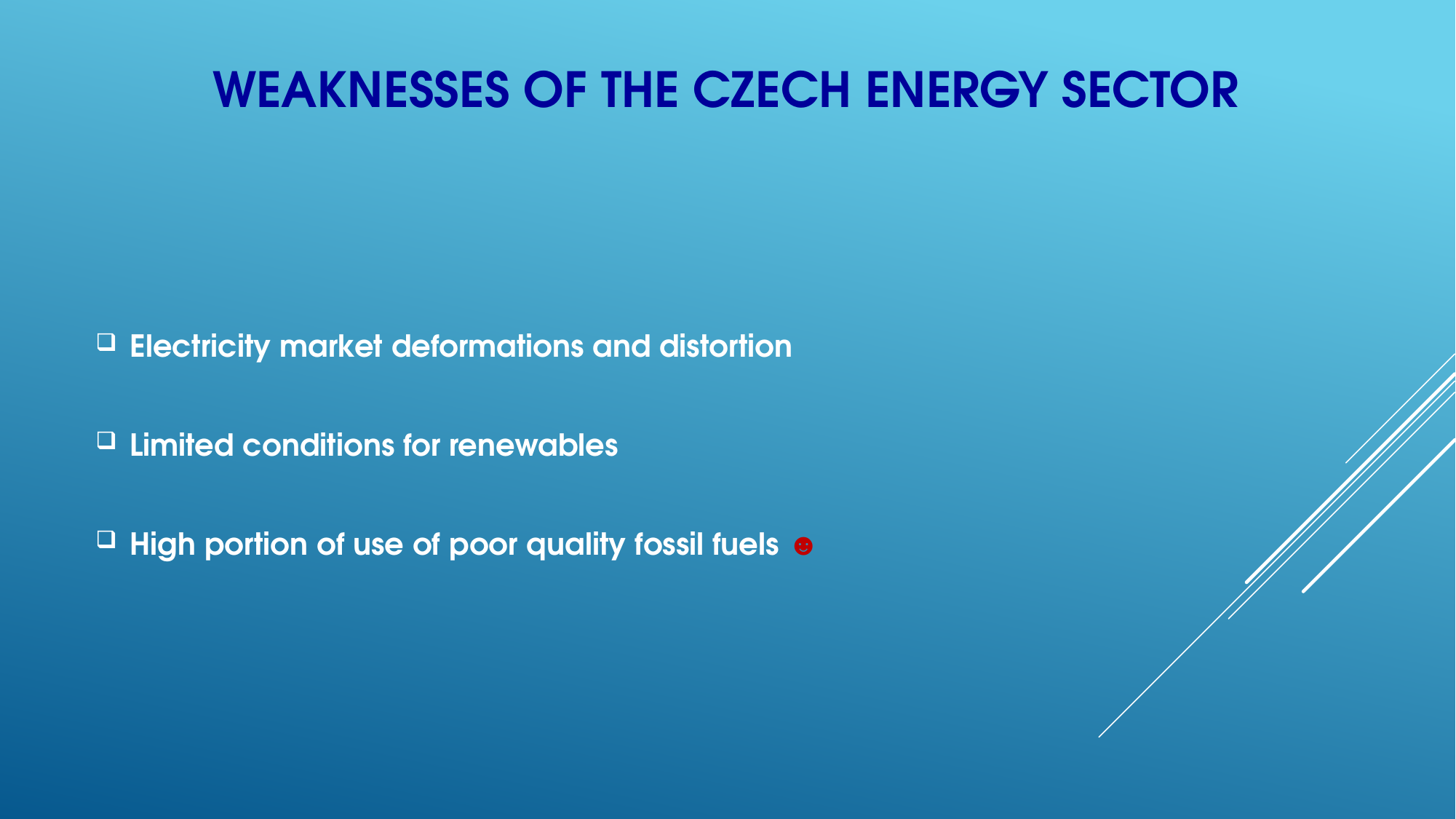

# Weaknesses of the Czech Energy sector
Electricity market deformations and distortion

Limited conditions for renewables

High portion of use of poor quality fossil fuels ☻